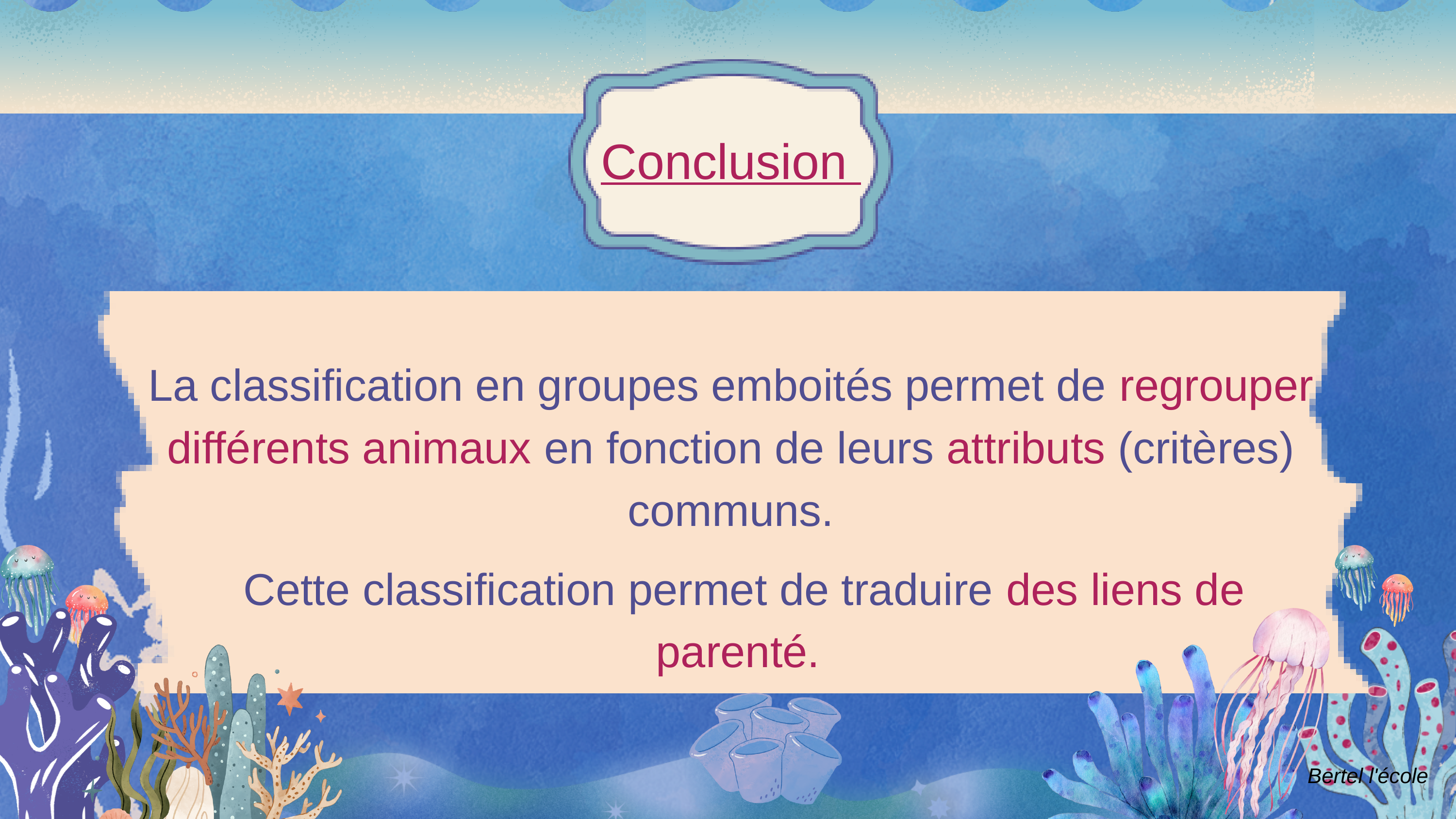

Conclusion

La classification en groupes emboités permet de regrouper différents animaux en fonction de leurs attributs (critères) communs.

Cette classification permet de traduire des liens de parenté.

Bertel l'école